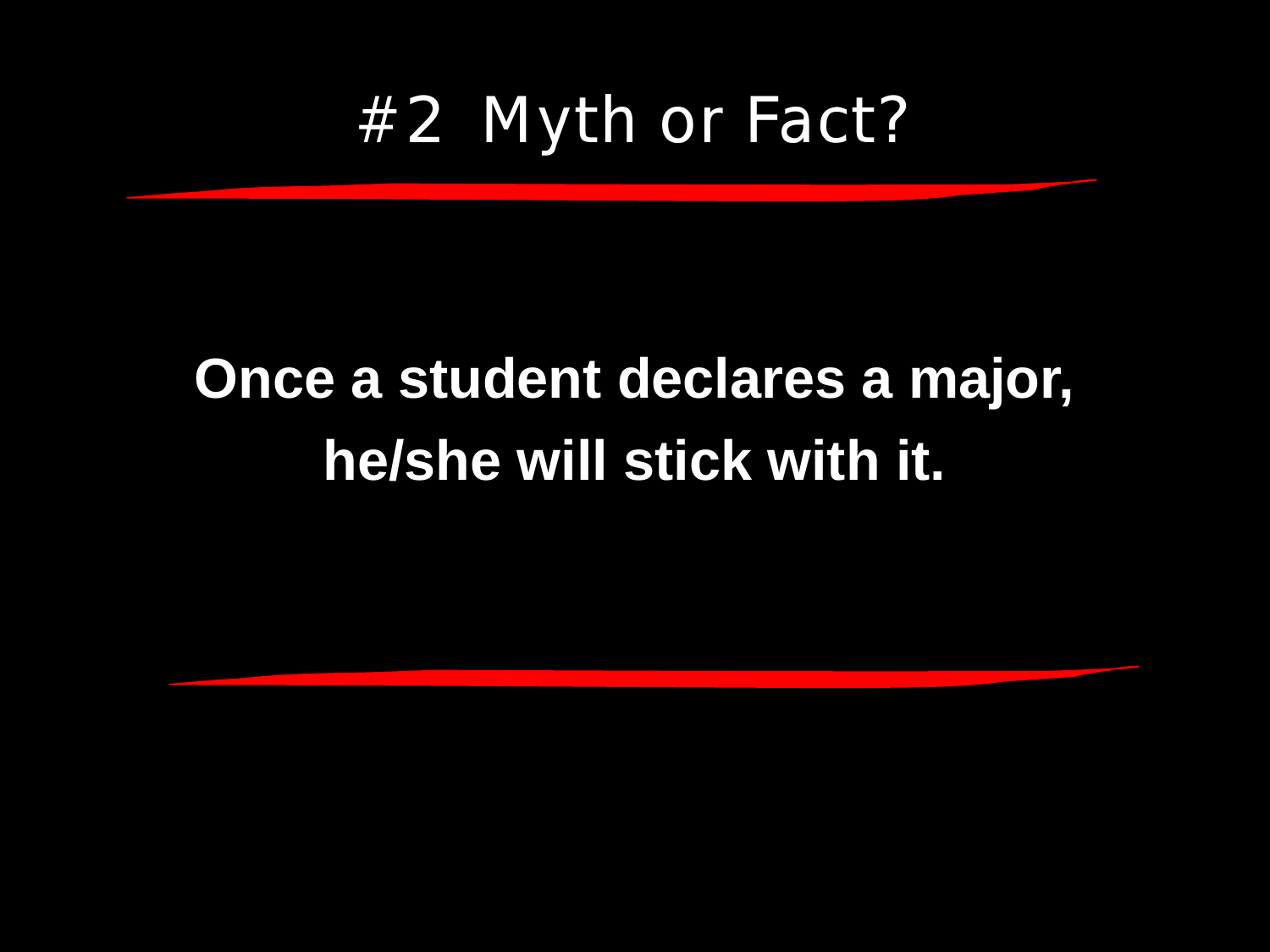

# #2	Myth or Fact?

Once a student declares a major,
he/she will stick with it.